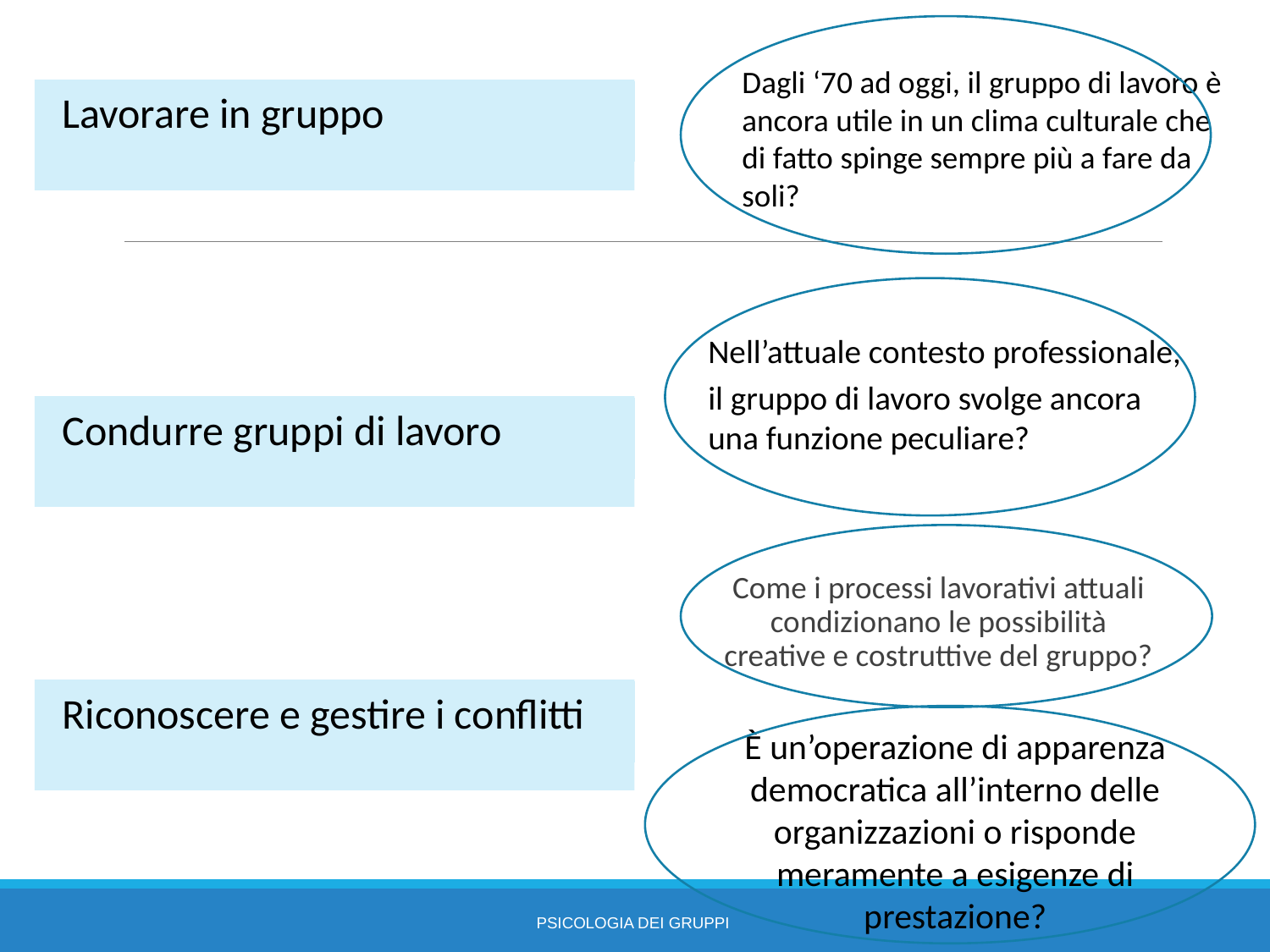

Dagli ‘70 ad oggi, il gruppo di lavoro è ancora utile in un clima culturale che di fatto spinge sempre più a fare da soli?
Lavorare in gruppo

Nell’attuale contesto professionale,
il gruppo di lavoro svolge ancora una funzione peculiare?
Condurre gruppi di lavoro

Come i processi lavorativi attuali condizionano le possibilità creative e costruttive del gruppo?
Riconoscere e gestire i conflitti

È un’operazione di apparenza democratica all’interno delle organizzazioni o risponde meramente a esigenze di prestazione?
PSICOLOGIA DEI GRUPPI